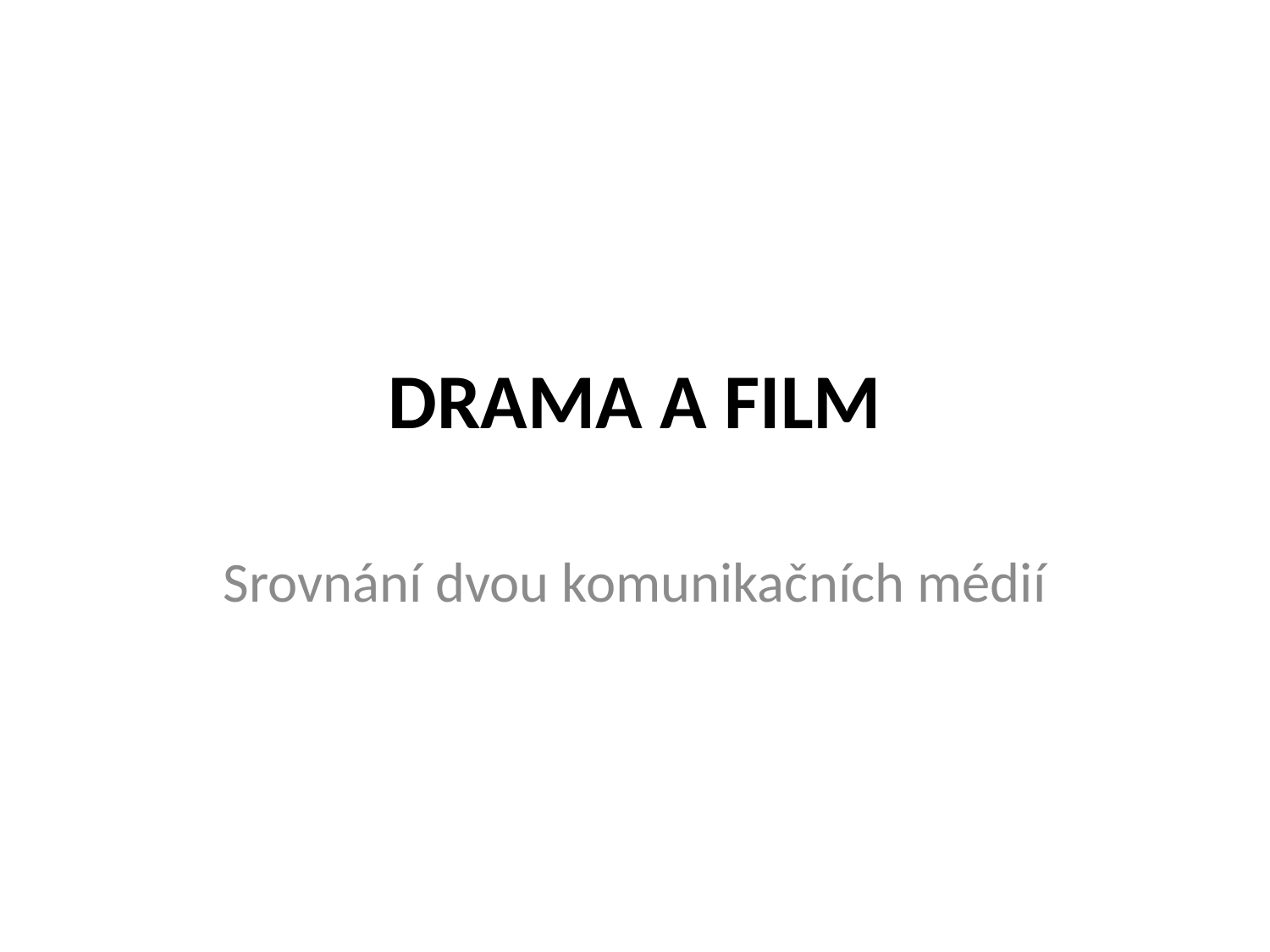

# DRAMA A FILM
Srovnání dvou komunikačních médií